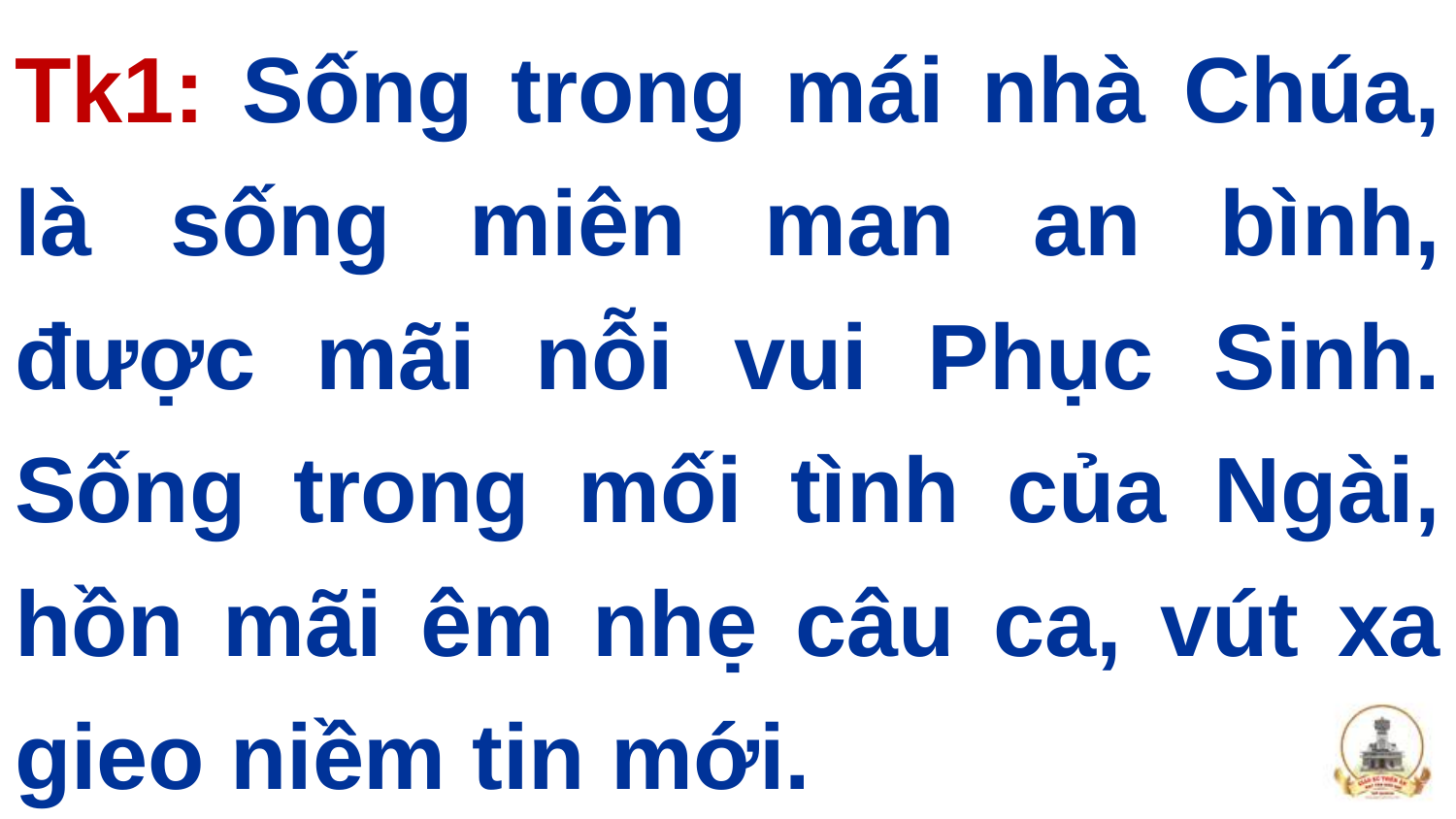

Tk1: Sống trong mái nhà Chúa, là sống miên man an bình, được mãi nỗi vui Phục Sinh. Sống trong mối tình của Ngài, hồn mãi êm nhẹ câu ca, vút xa gieo niềm tin mới.